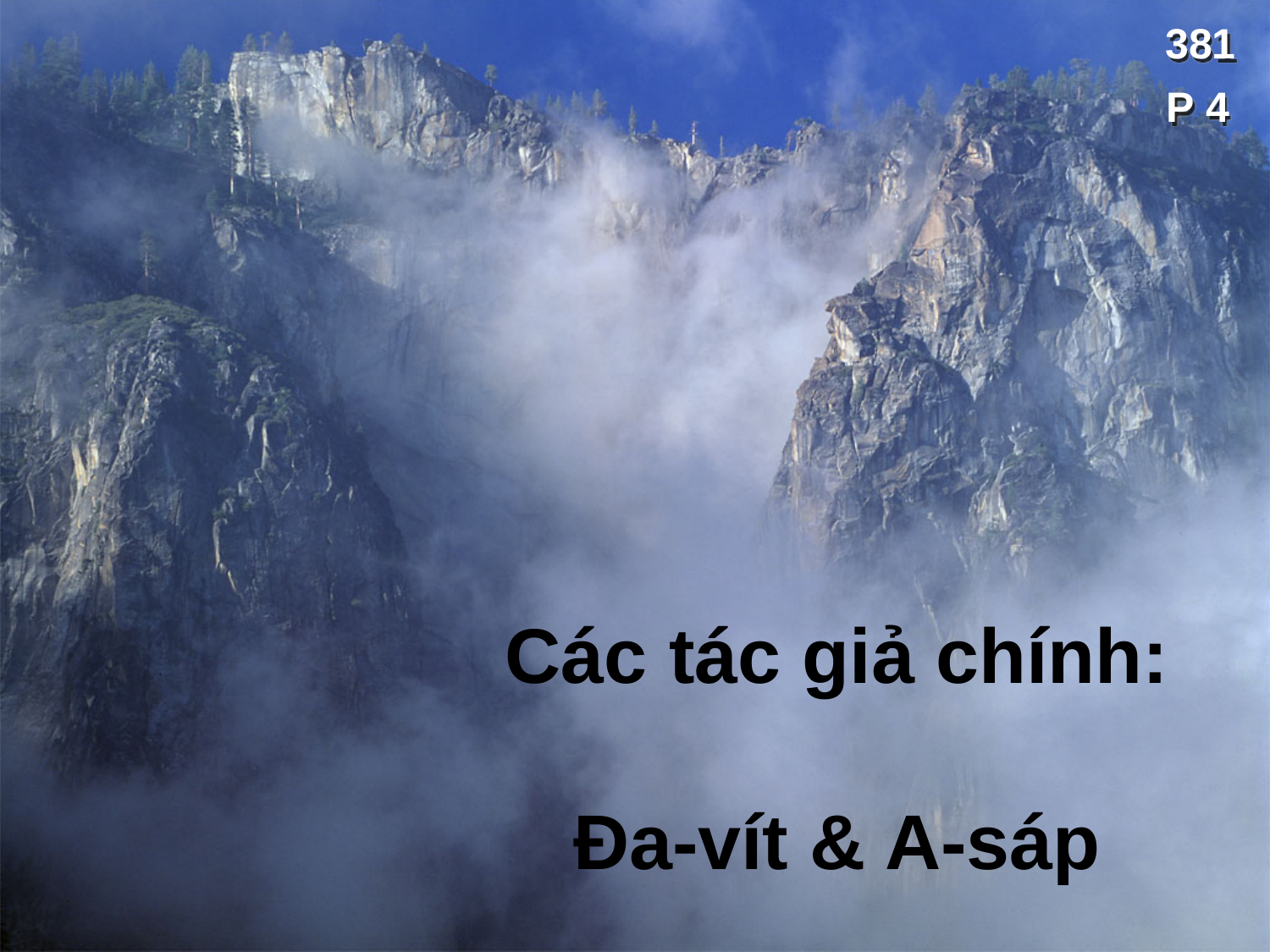

381
P 4
# Các tác giả chính: Đa-vít & A-sáp